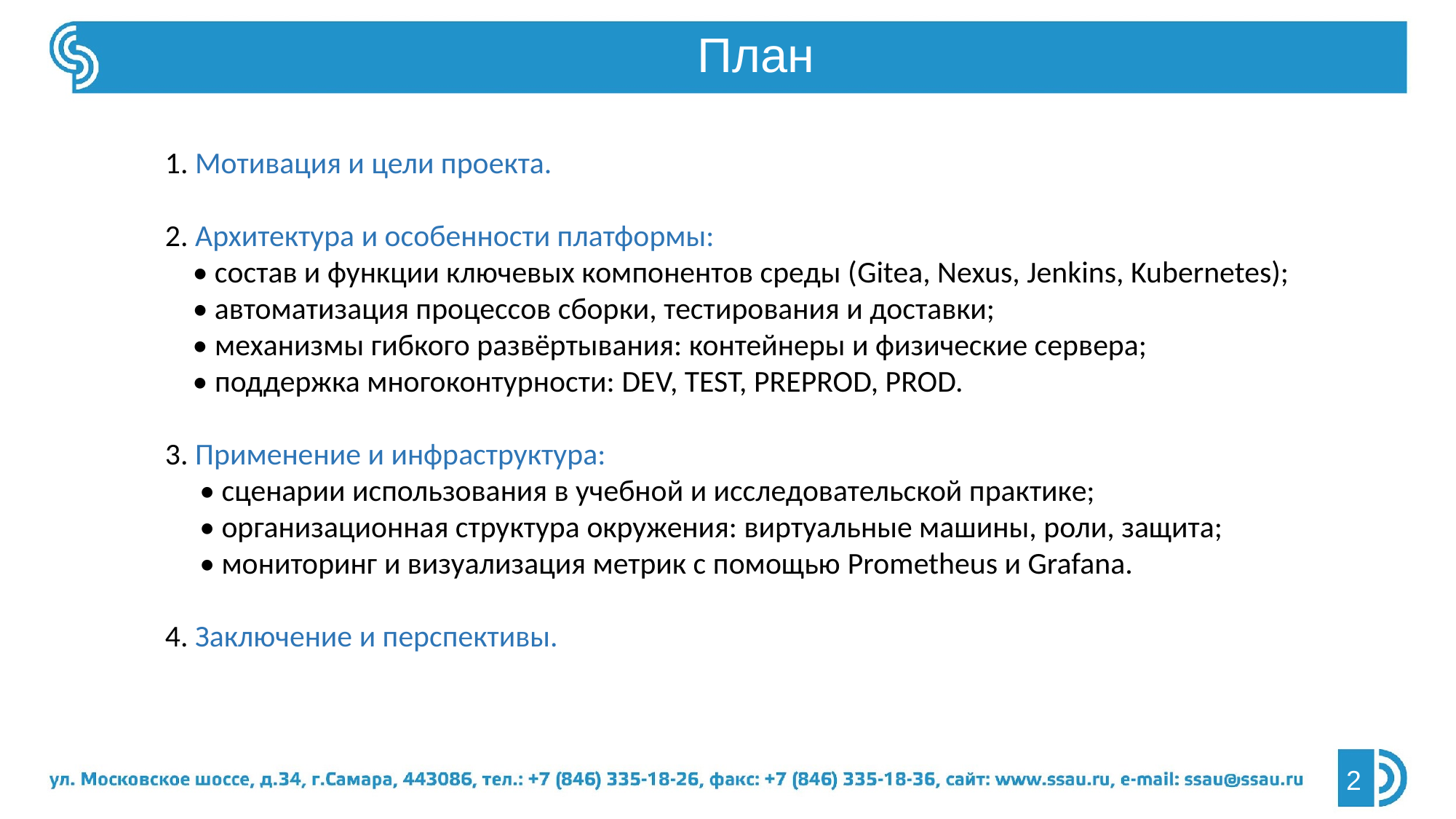

План
	1. Мотивация и цели проекта.

	2. Архитектура и особенности платформы:
	    • состав и функции ключевых компонентов среды (Gitea, Nexus, Jenkins, Kubernetes);
	    • автоматизация процессов сборки, тестирования и доставки;
	    • механизмы гибкого развёртывания: контейнеры и физические сервера;
	    • поддержка многоконтурности: DEV, TEST, PREPROD, PROD.

	3. Применение и инфраструктура:
	     • сценарии использования в учебной и исследовательской практике;
	     • организационная структура окружения: виртуальные машины, роли, защита;
	     • мониторинг и визуализация метрик с помощью Prometheus и Grafana.

	4. Заключение и перспективы.
2